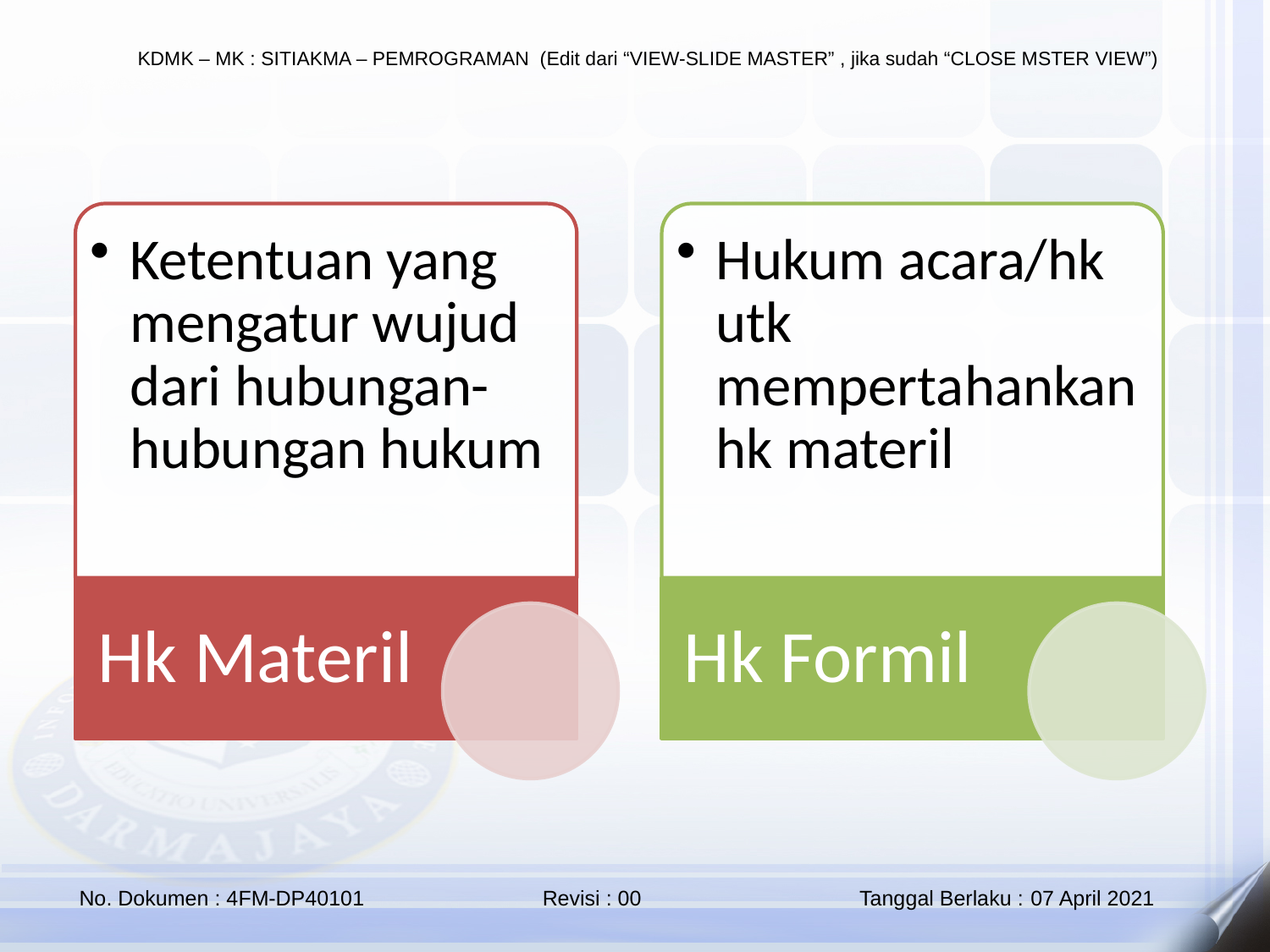

Ketentuan yang mengatur wujud dari hubungan-hubungan hukum
Hk Materil
Hukum acara/hk utk mempertahankan hk materil
Hk Formil